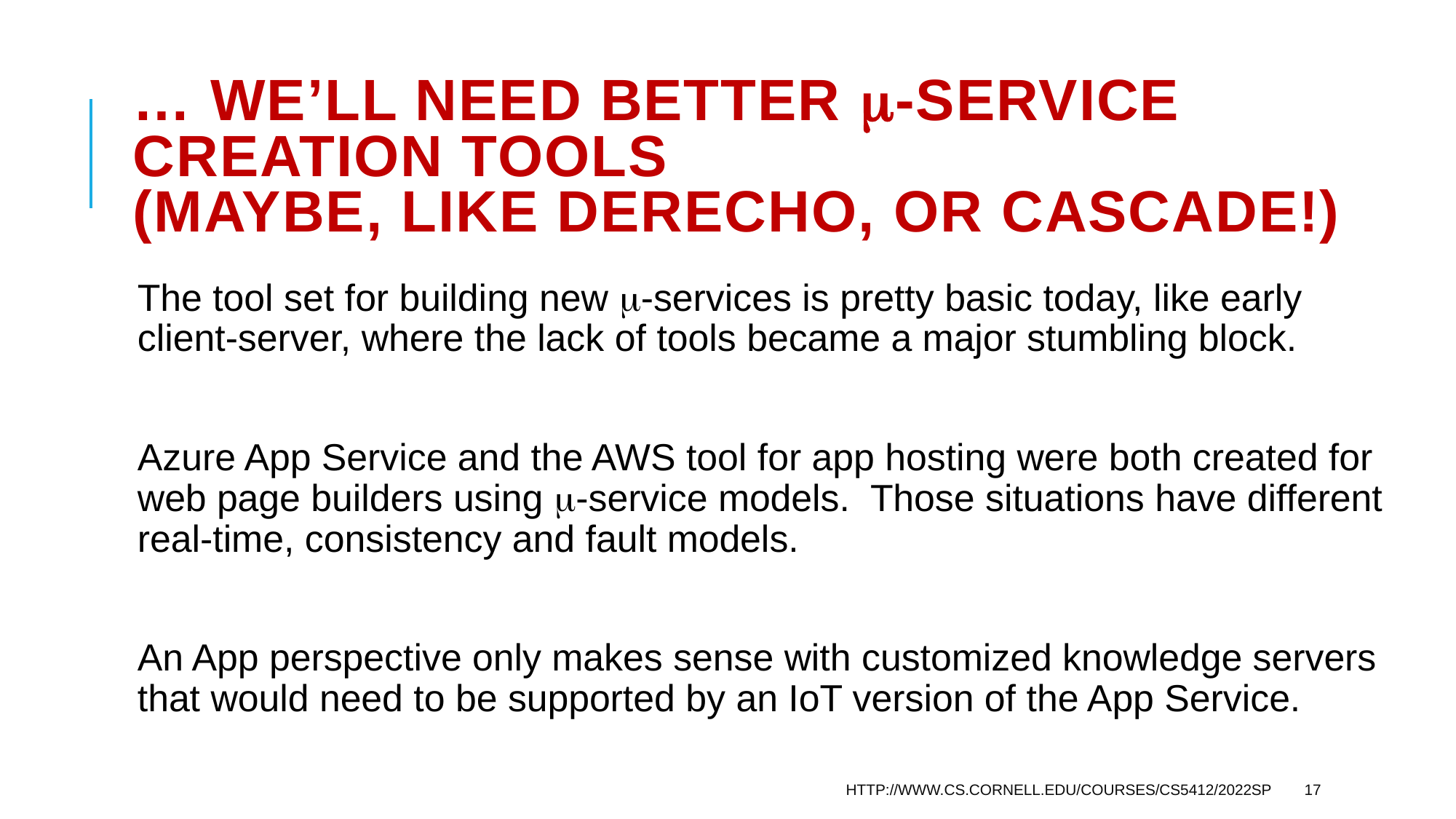

# … we’ll need better μ-Service creation tools (Maybe, Like Derecho, or Cascade!)
The tool set for building new μ-services is pretty basic today, like early client-server, where the lack of tools became a major stumbling block.

Azure App Service and the AWS tool for app hosting were both created for web page builders using μ-service models.  Those situations have different real-time, consistency and fault models.

An App perspective only makes sense with customized knowledge servers that would need to be supported by an IoT version of the App Service.
http://www.cs.cornell.edu/courses/cs5412/2022sp
17